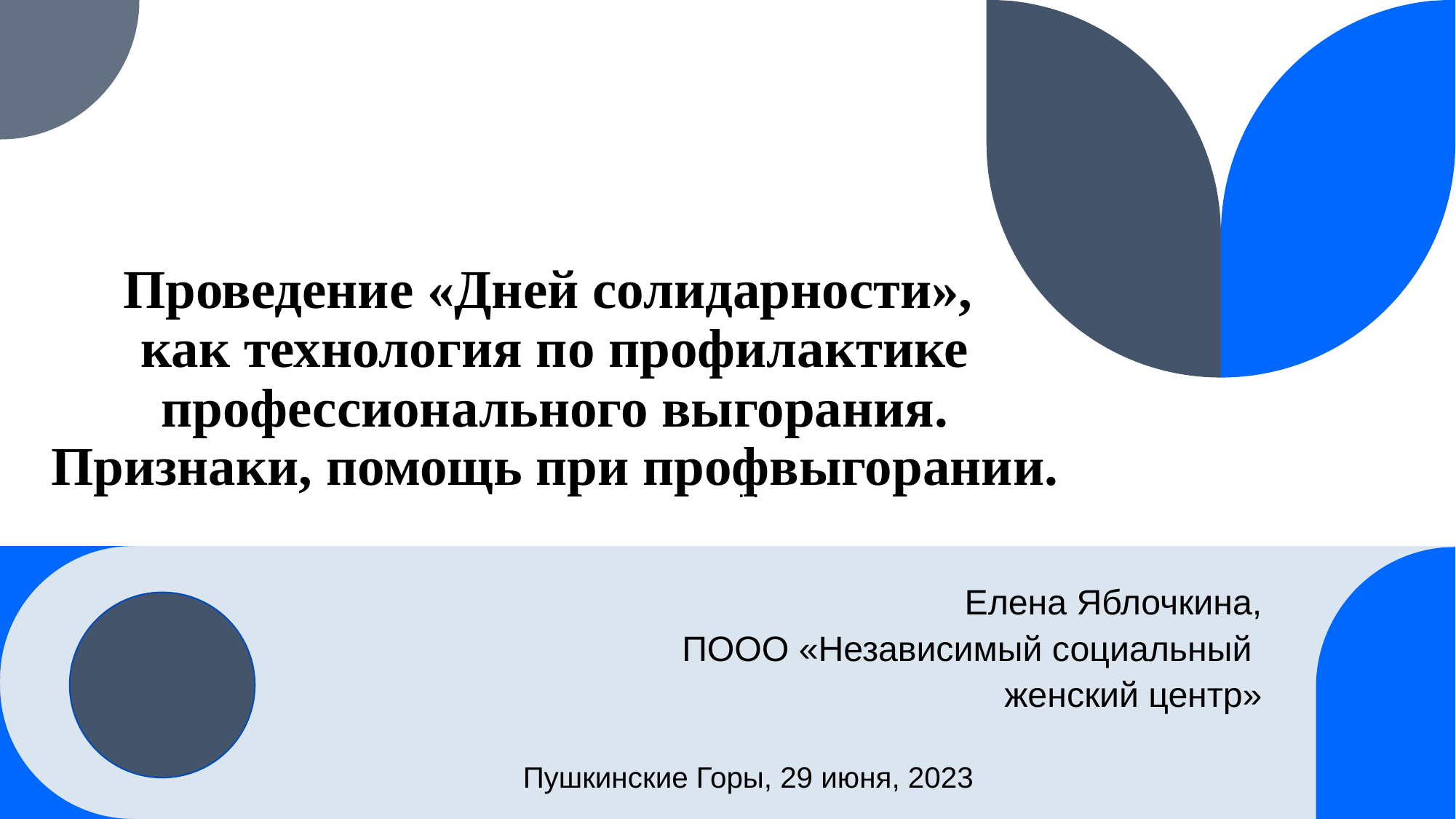

# Проведение «Дней солидарности», как технология по профилактике профессионального выгорания. Признаки, помощь при профвыгорании.

. .

Елена Яблочкина,
ПООО «Независимый социальный
женский центр»

Пушкинские Горы, 29 июня, 2023